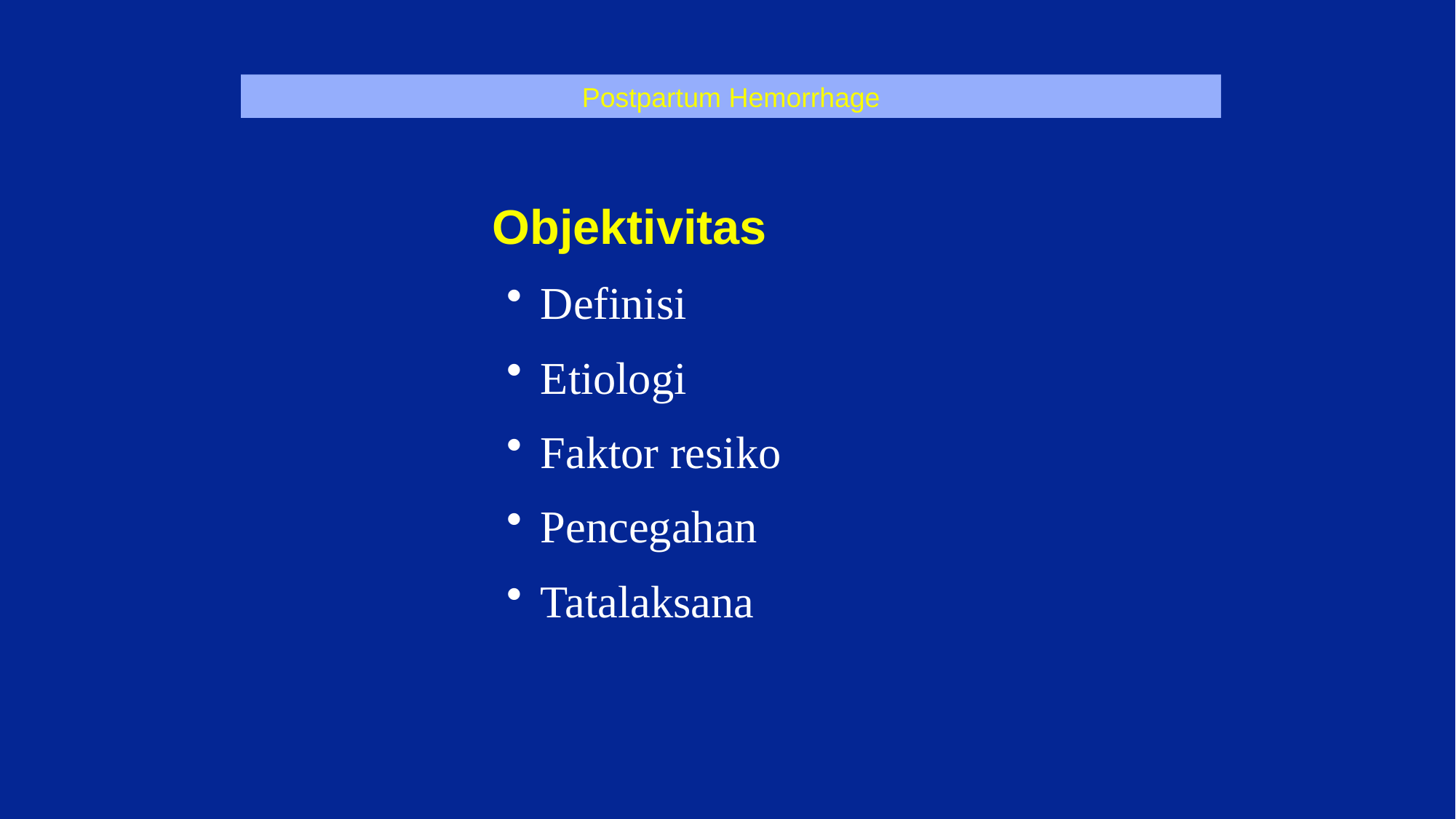

Postpartum Hemorrhage
   Objektivitas
Definisi
Etiologi
Faktor resiko
Pencegahan
Tatalaksana